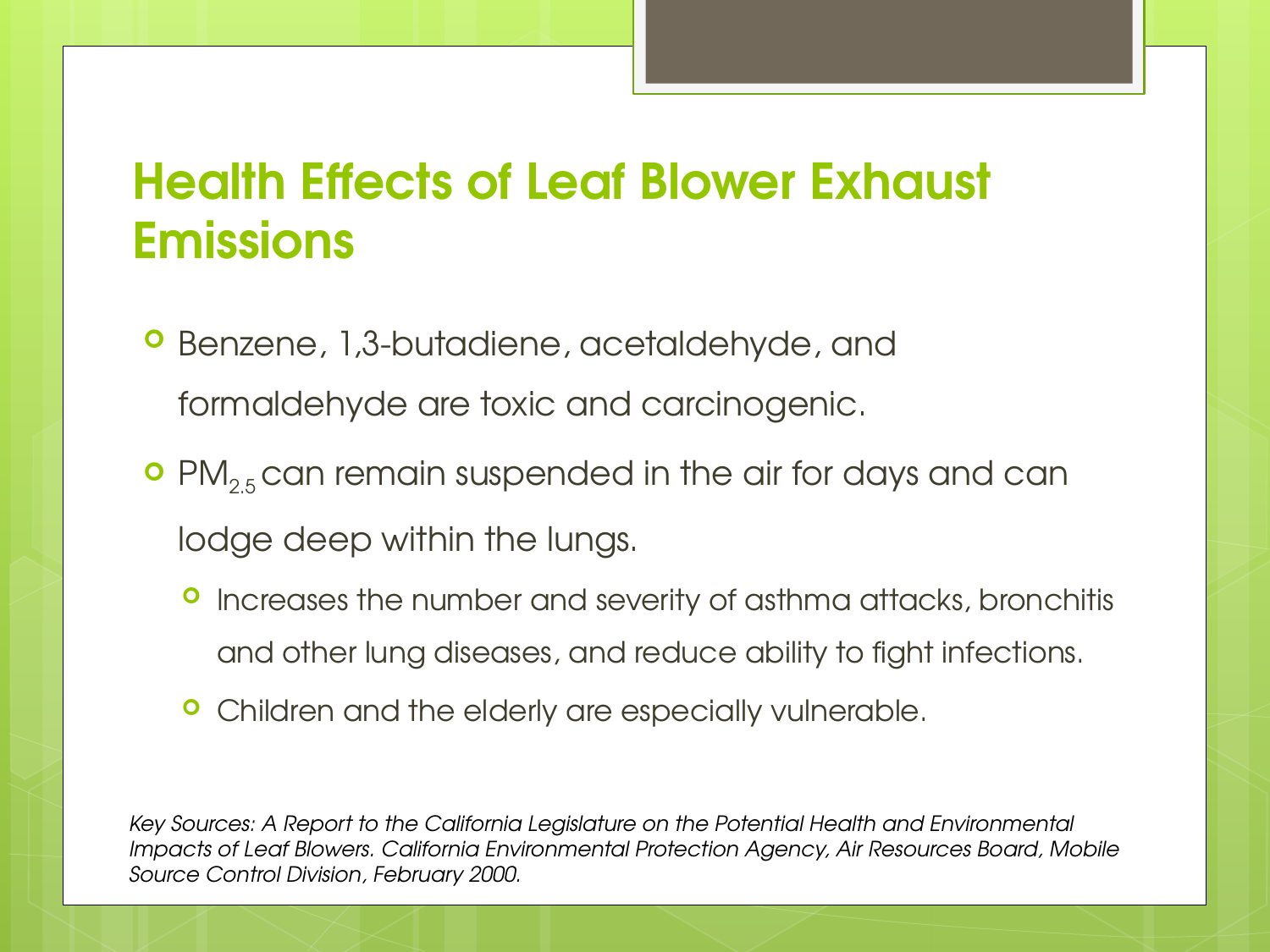

# Health Effects of Leaf Blower Exhaust Emissions
Benzene, 1,3-butadiene, acetaldehyde, and formaldehyde are toxic and carcinogenic.
PM2.5 can remain suspended in the air for days and can lodge deep within the lungs.
Increases the number and severity of asthma attacks, bronchitis and other lung diseases, and reduce ability to fight infections.
Children and the elderly are especially vulnerable.

Key Sources: A Report to the California Legislature on the Potential Health and Environmental Impacts of Leaf Blowers. California Environmental Protection Agency, Air Resources Board, Mobile Source Control Division, February 2000.